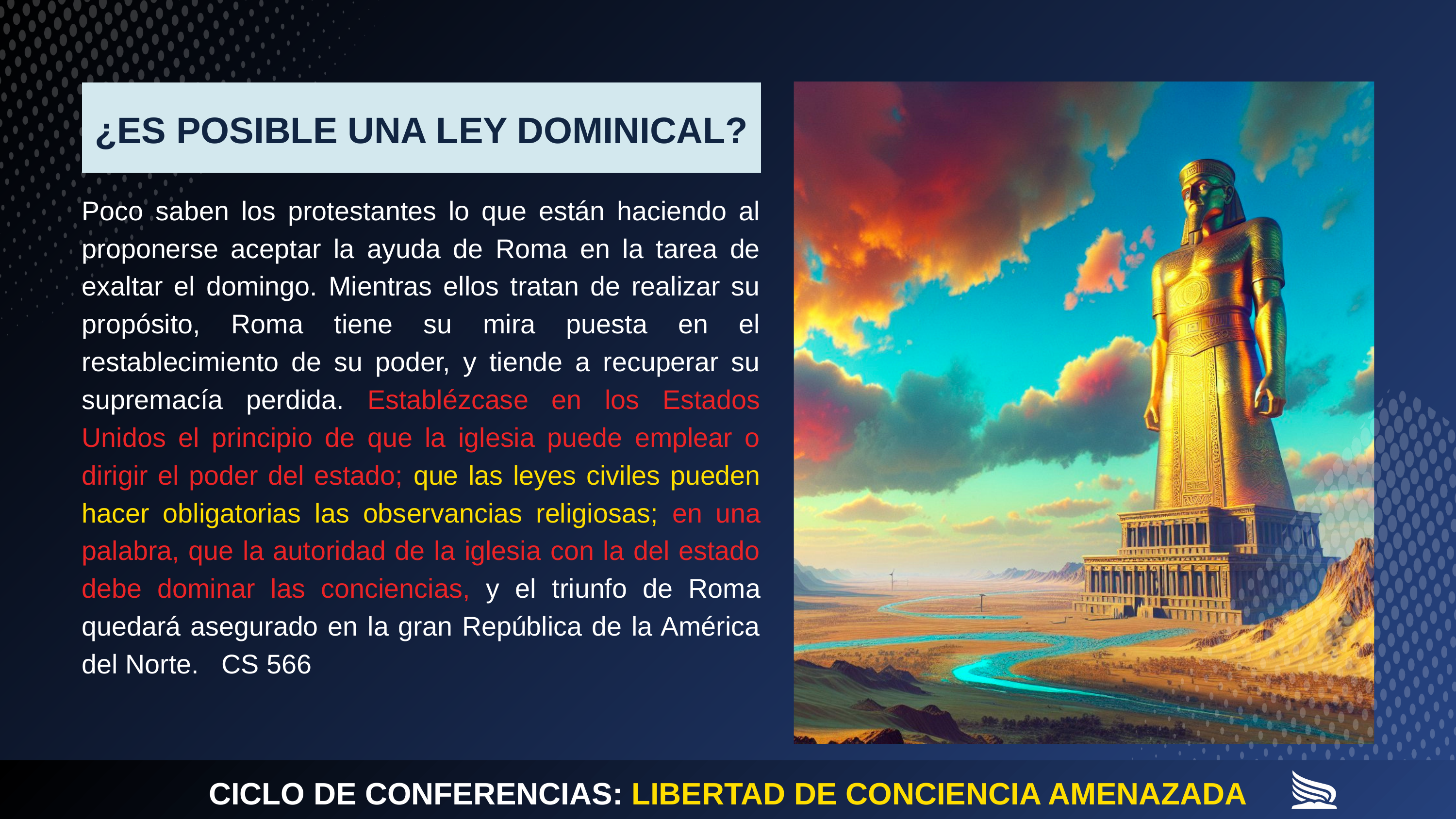

¿ES POSIBLE UNA LEY DOMINICAL?

Poco saben los protestantes lo que están haciendo al proponerse aceptar la ayuda de Roma en la tarea de exaltar el domingo. Mientras ellos tratan de realizar su propósito, Roma tiene su mira puesta en el restablecimiento de su poder, y tiende a recuperar su supremacía perdida. Establézcase en los Estados Unidos el principio de que la iglesia puede emplear o dirigir el poder del estado; que las leyes civiles pueden hacer obligatorias las observancias religiosas; en una palabra, que la autoridad de la iglesia con la del estado debe dominar las conciencias, y el triunfo de Roma quedará asegurado en la gran República de la América del Norte.   CS 566

CICLO DE CONFERENCIAS: LIBERTAD DE CONCIENCIA AMENAZADA